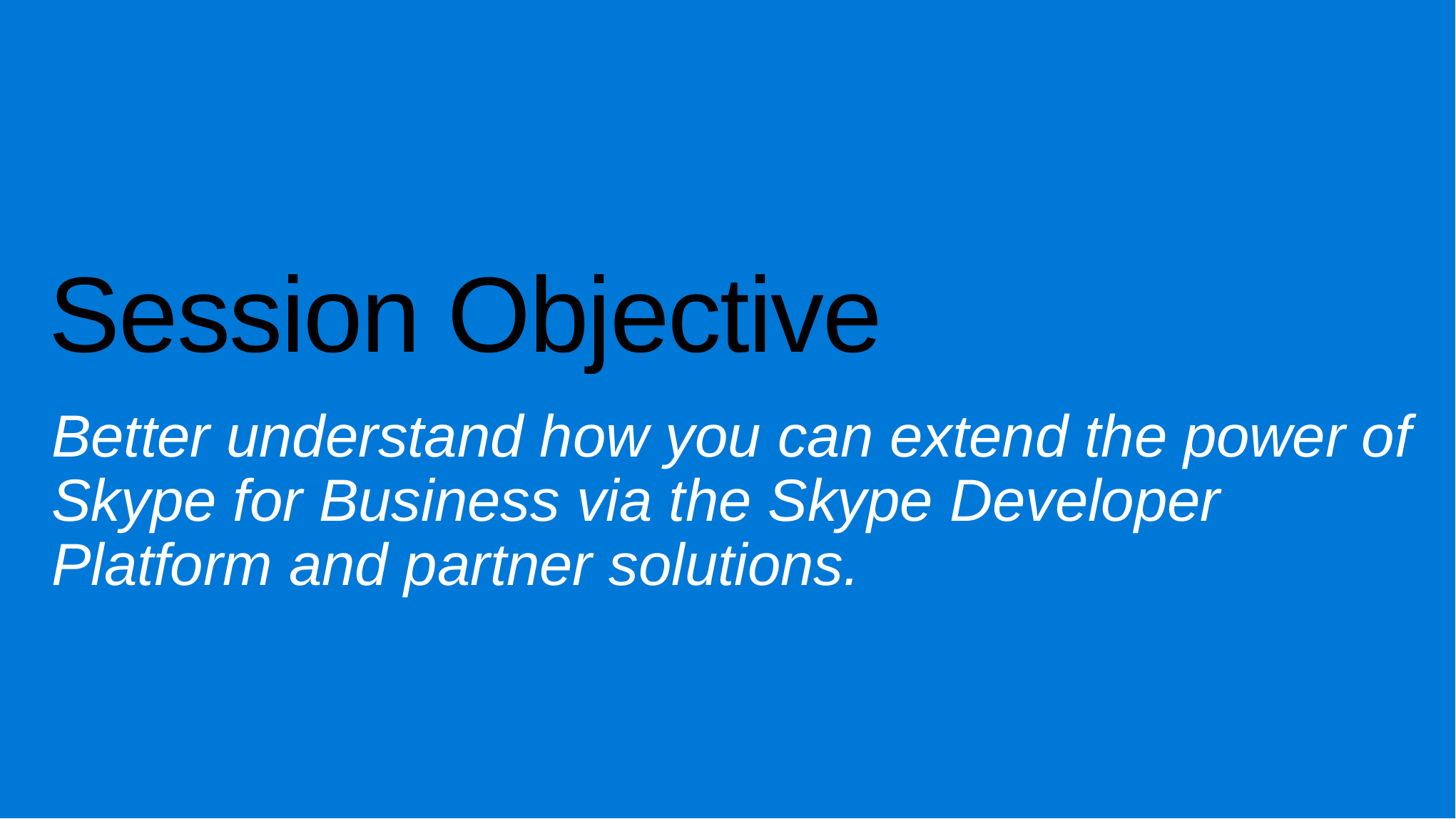

# Session Objective
Better understand how you can extend the power of Skype for Business via the Skype Developer Platform and partner solutions.